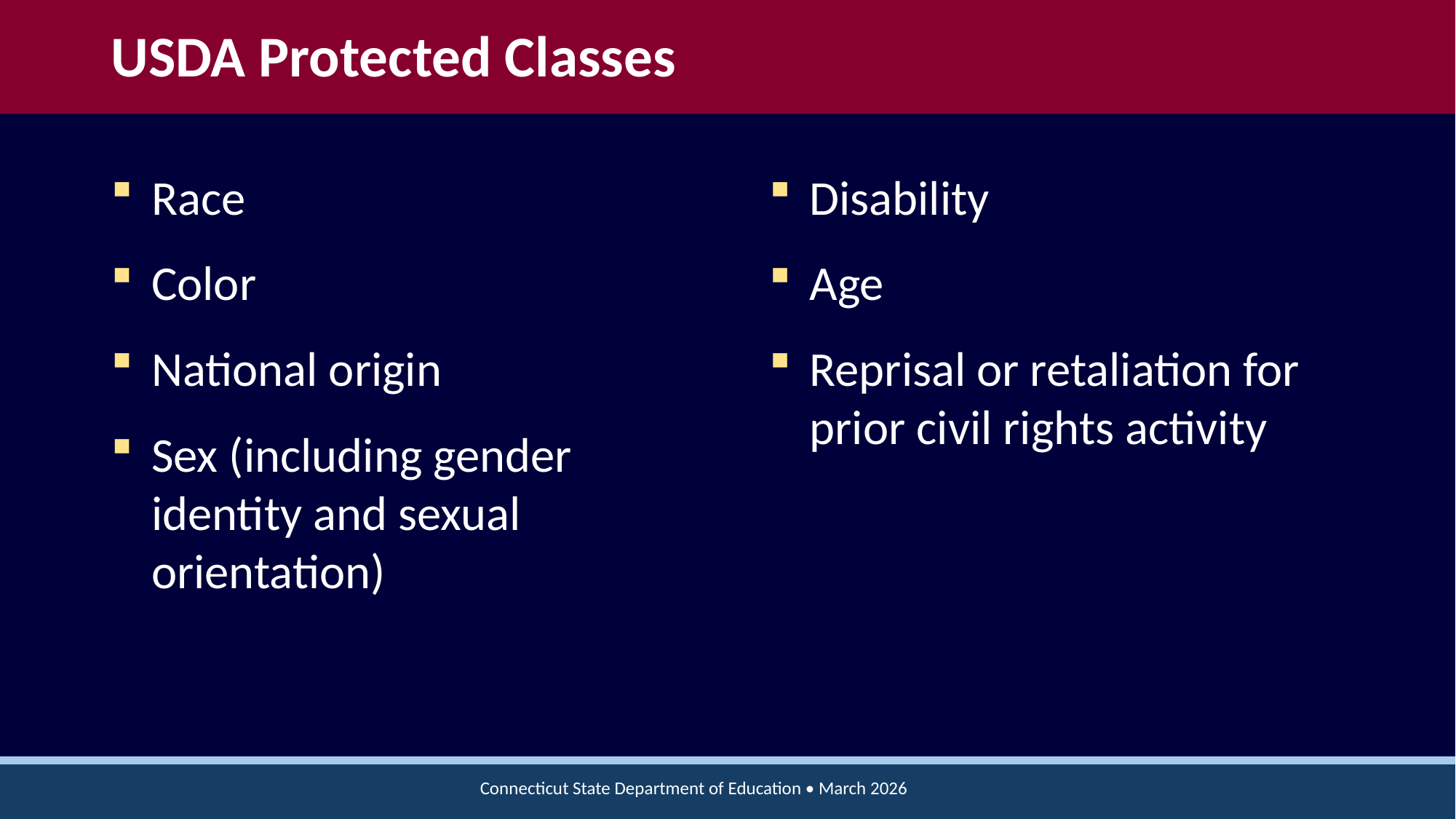

# USDA Protected Classes
Race
Color
National origin
Sex (including gender identity and sexual orientation)

Disability
Age
Reprisal or retaliation for
prior civil rights activity

Connecticut State Department of Education • March 2026